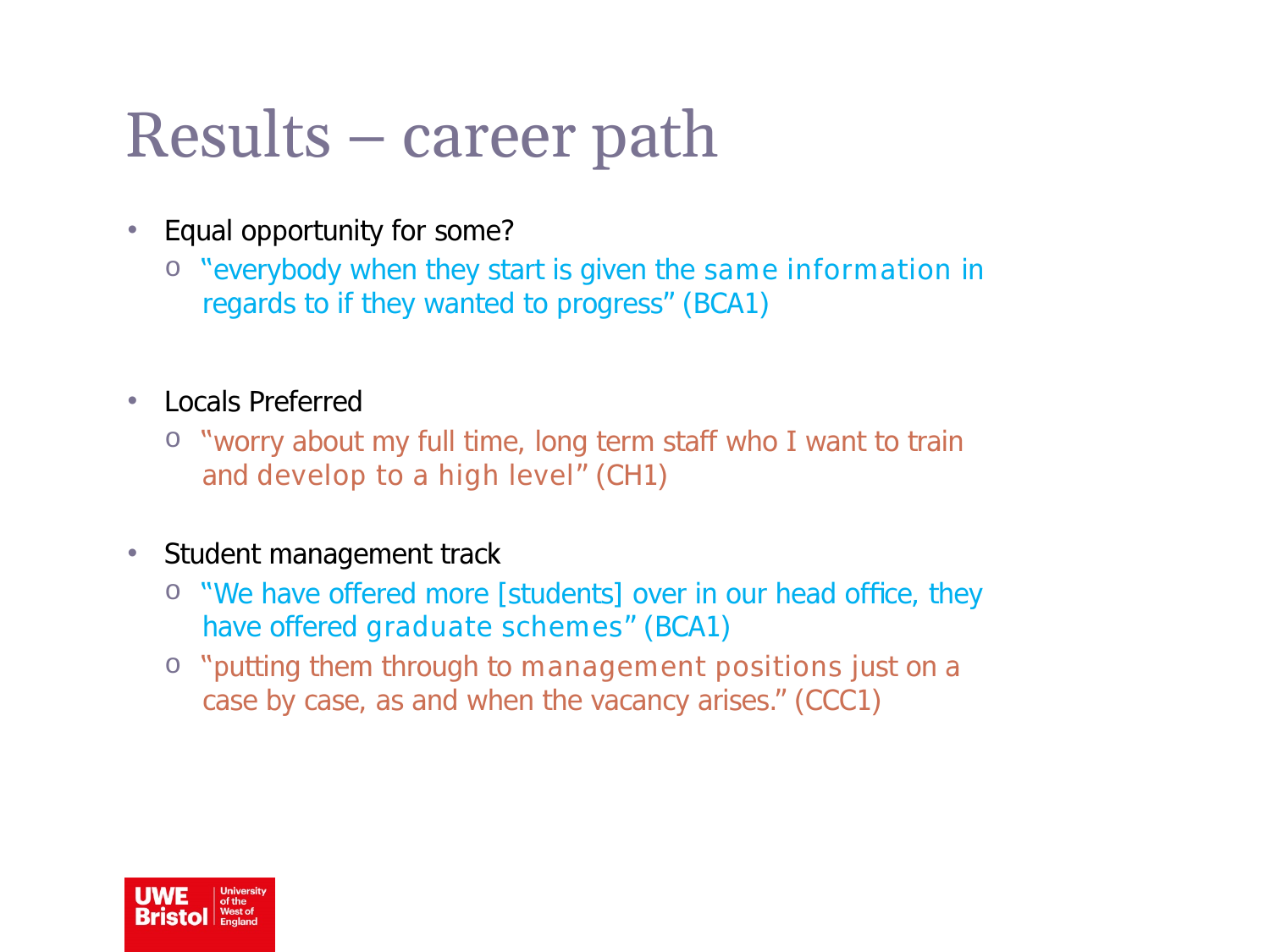

Results – career path
Equal opportunity for some?
“everybody when they start is given the same information in regards to if they wanted to progress” (BCA1)

Locals Preferred
“worry about my full time, long term staff who I want to train and develop to a high level” (CH1)

Student management track
“We have offered more [students] over in our head office, they have offered graduate schemes” (BCA1)
“putting them through to management positions just on a case by case, as and when the vacancy arises.” (CCC1)